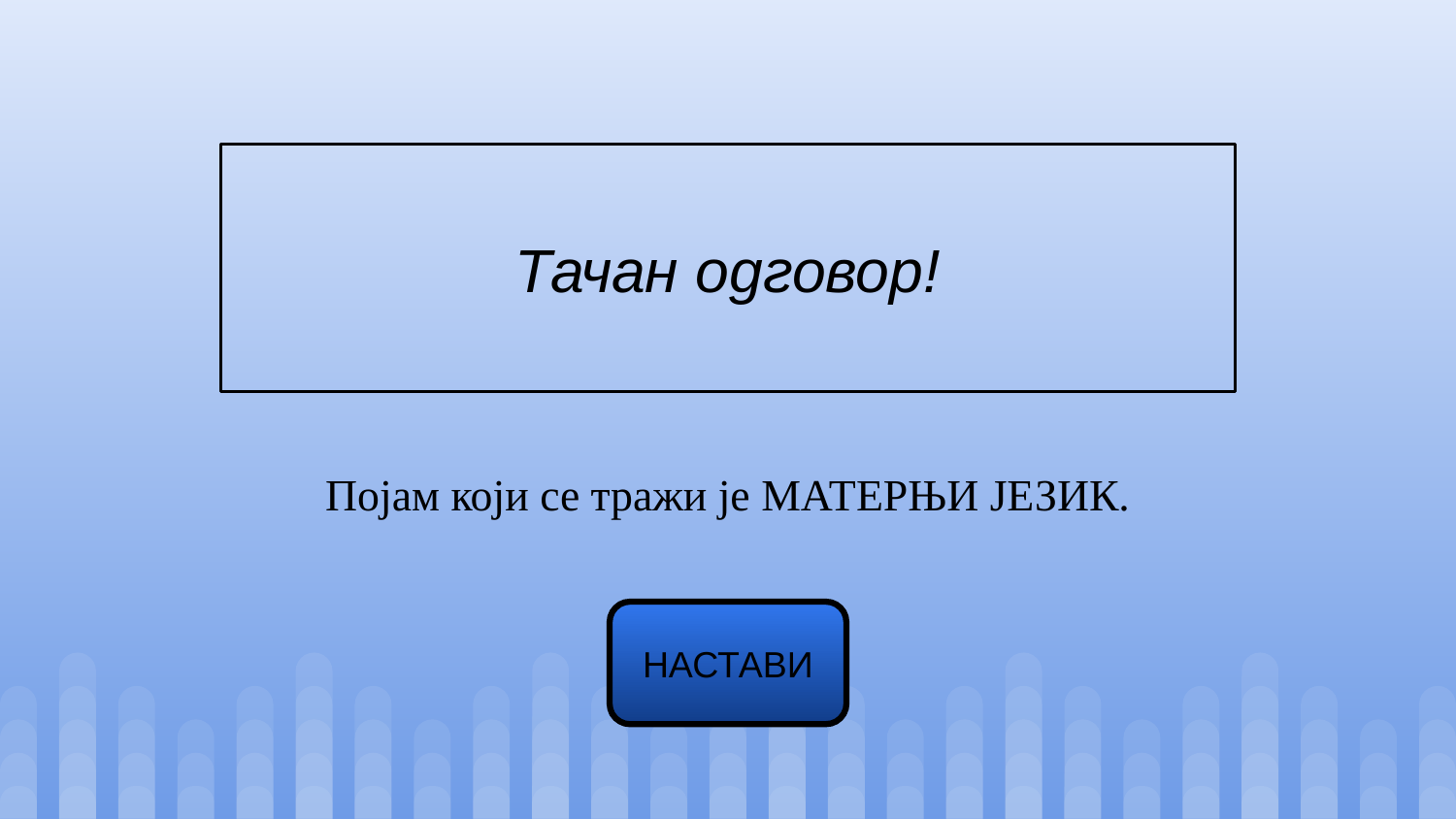

# Тачан одговор!
Појам који се тражи је МАТЕРЊИ ЈЕЗИК.
НАСТАВИ